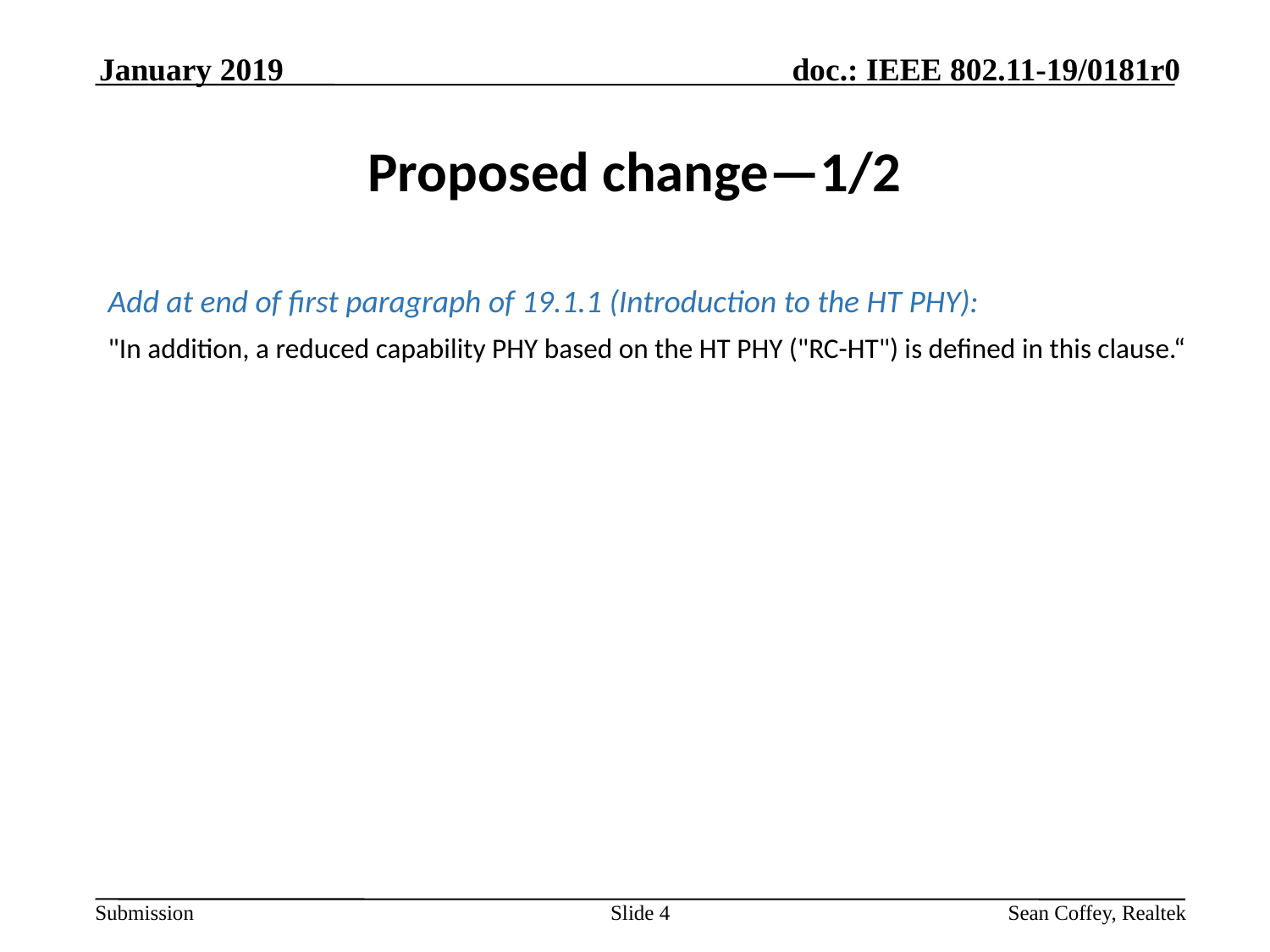

January 2019
# Proposed change—1/2
Add at end of first paragraph of 19.1.1 (Introduction to the HT PHY):
"In addition, a reduced capability PHY based on the HT PHY ("RC-HT") is defined in this clause.“
Slide 4
Sean Coffey, Realtek